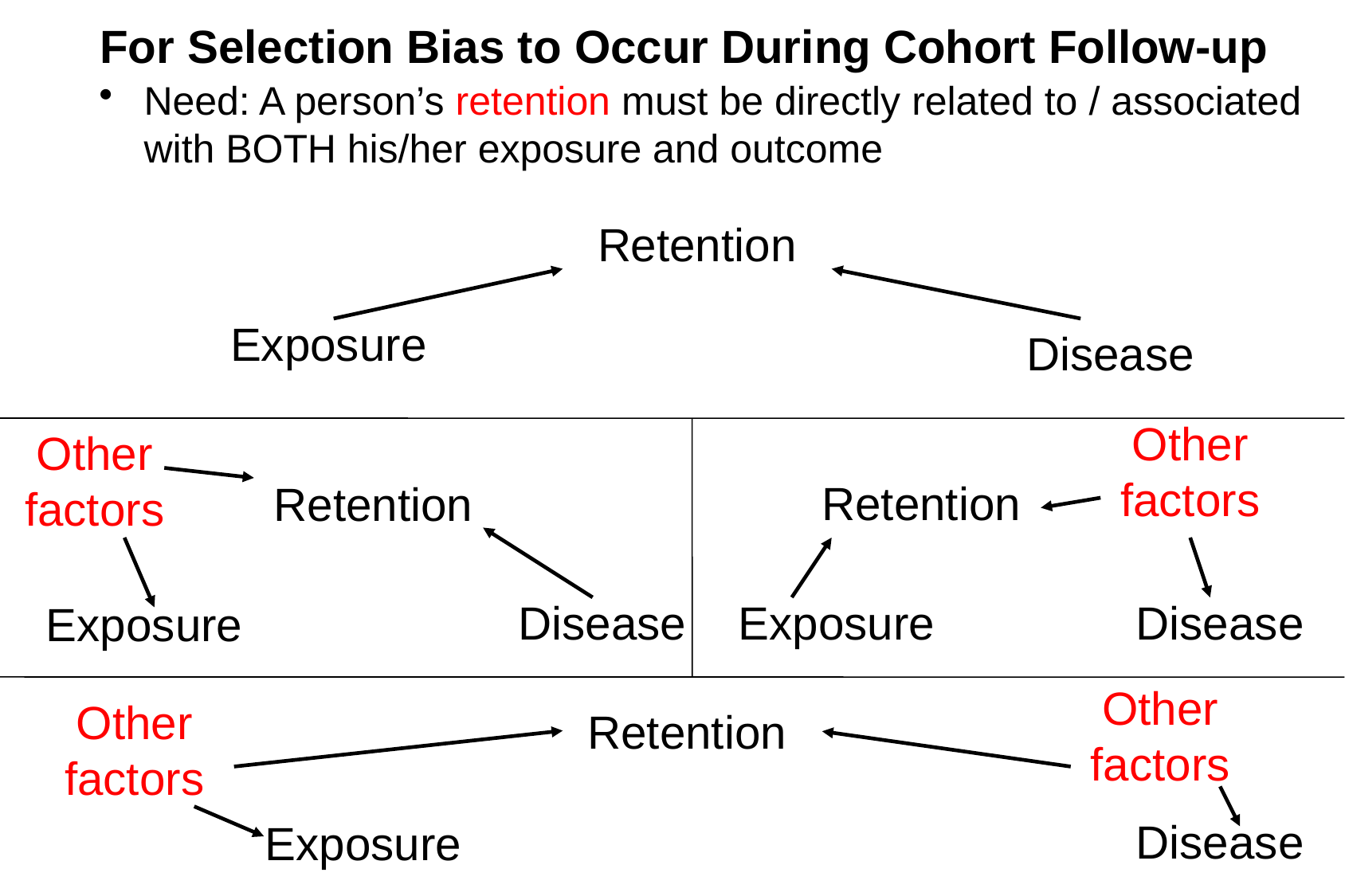

For Selection Bias to Occur During Cohort Follow-up
Need: A person’s retention must be directly related to / associated with BOTH his/her exposure and outcome
Retention

Exposure
Disease
Other factors
Retention

Exposure
Disease

Other factors

Retention

Disease
Exposure
Other factors
Other factors
Retention

Disease
Exposure